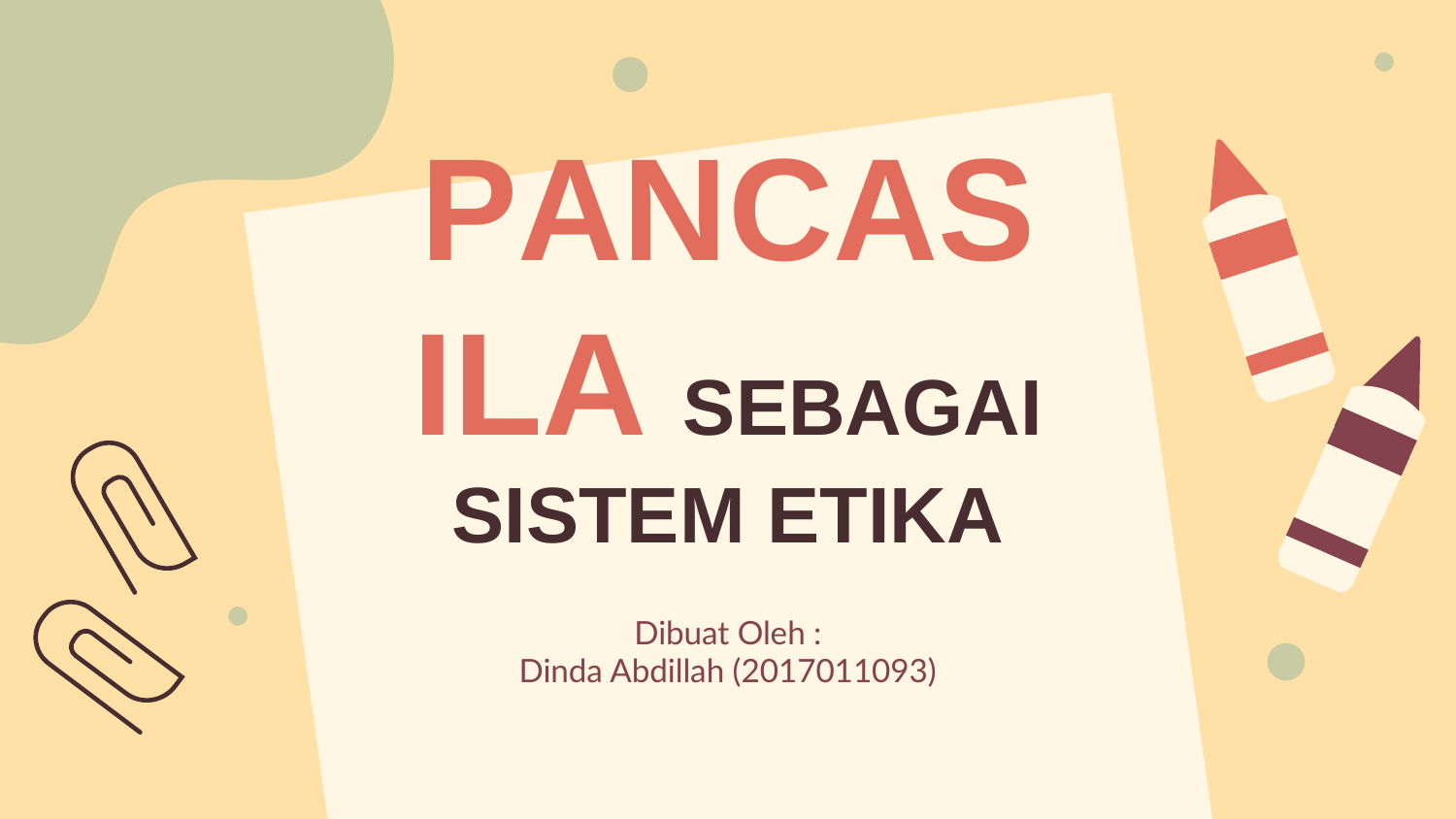

# PANCASILA SEBAGAI SISTEM ETIKA
Dibuat Oleh :
Dinda Abdillah (2017011093)